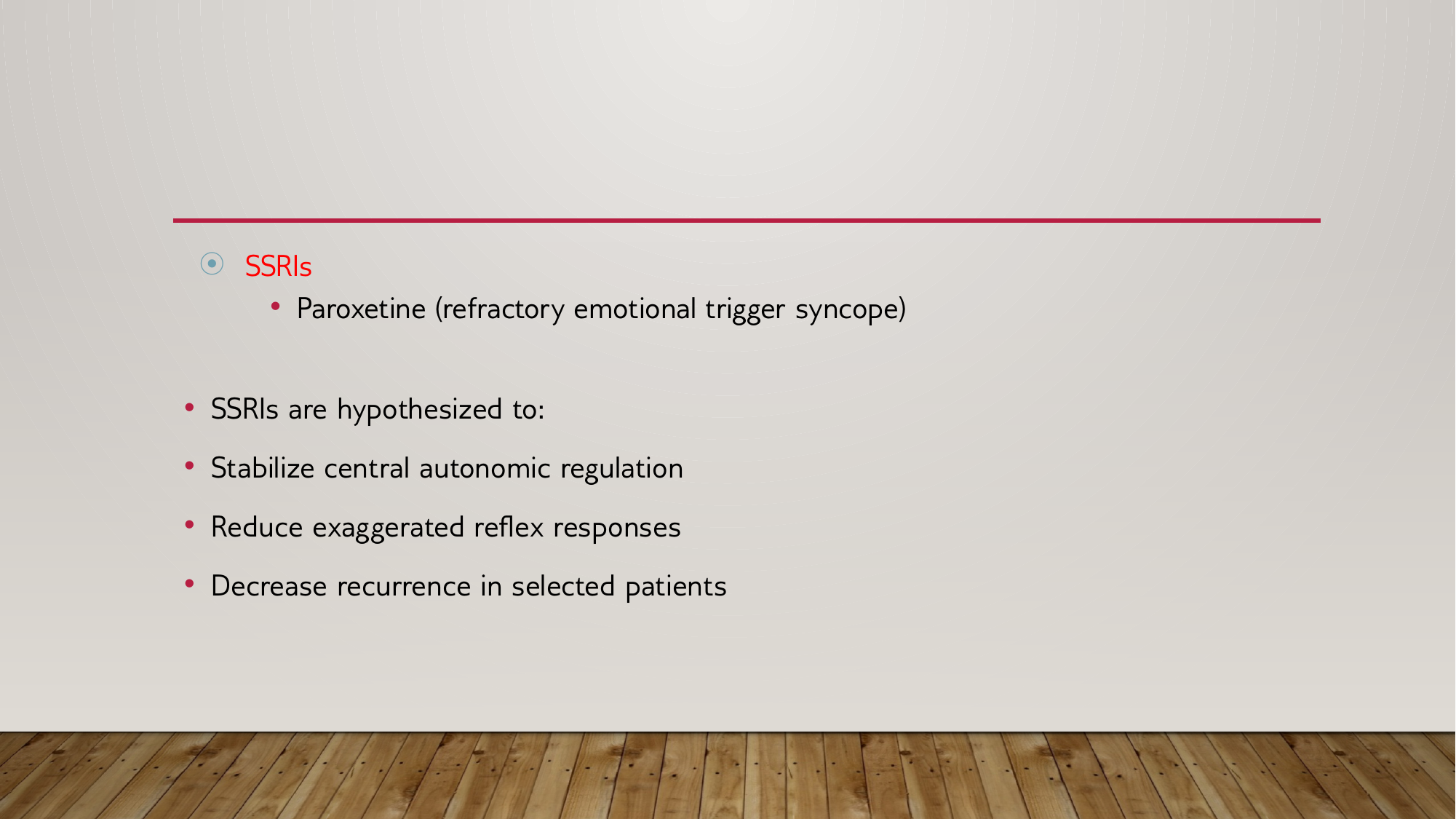

#
SSRIs
Paroxetine (refractory emotional trigger syncope)

SSRIs are hypothesized to:
Stabilize central autonomic regulation
Reduce exaggerated reflex responses
Decrease recurrence in selected patients